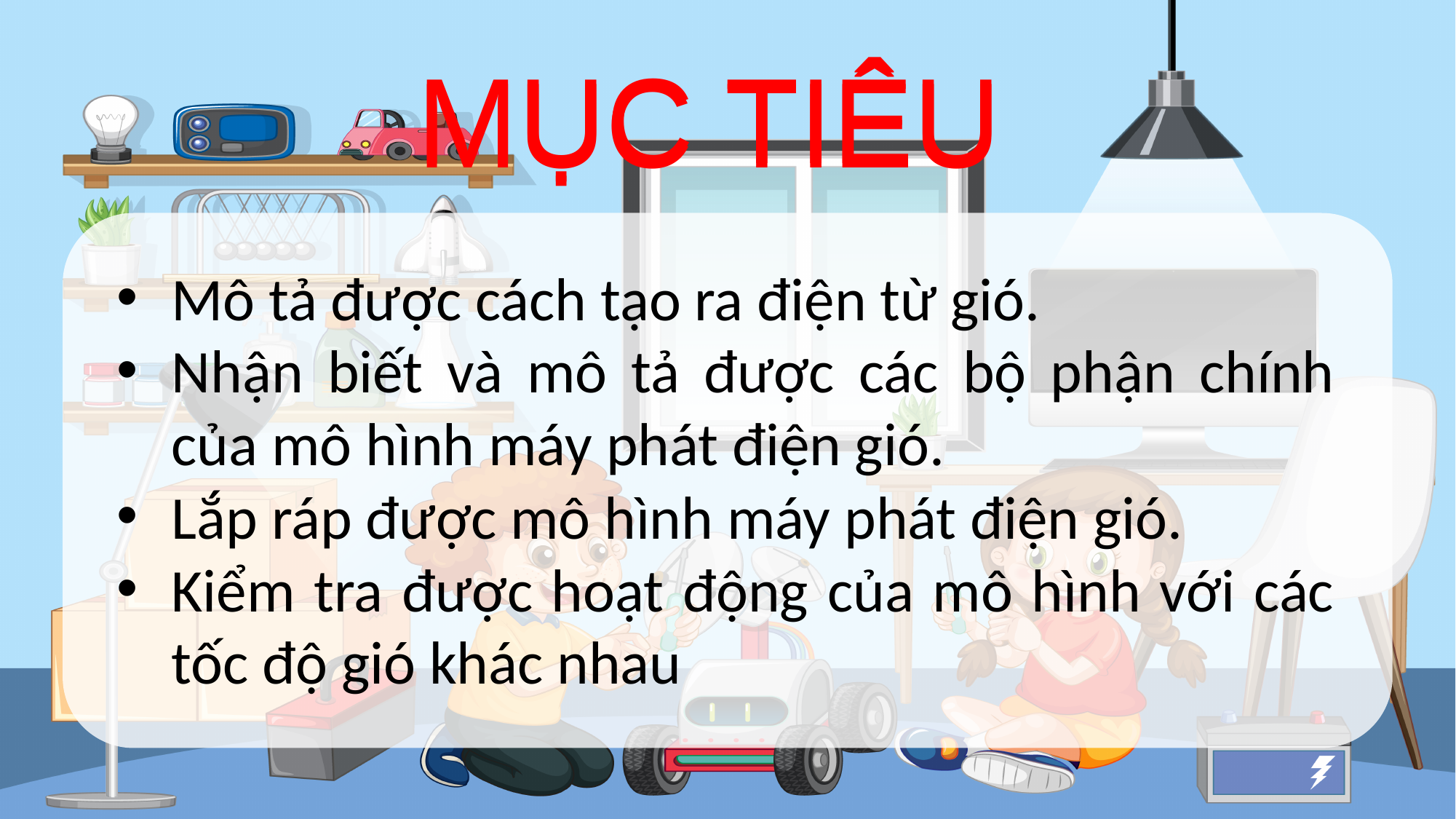

MỤC TIÊU
MỤC TIÊU

Mô tả được cách tạo ra điện từ gió.
Nhận biết và mô tả được các bộ phận chính của mô hình máy phát điện gió.
Lắp ráp được mô hình máy phát điện gió.
Kiểm tra được hoạt động của mô hình với các tốc độ gió khác nhau